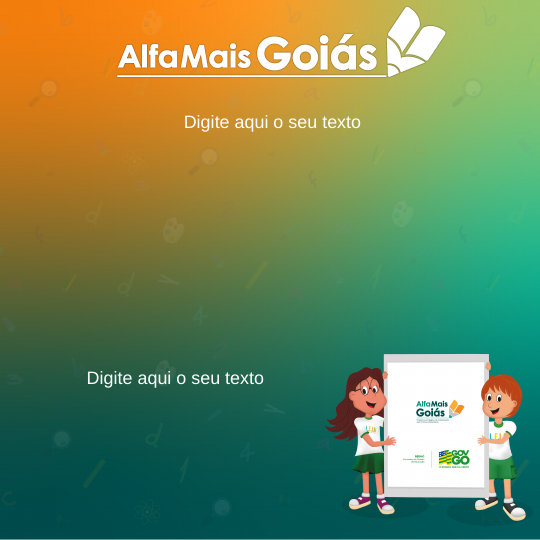

Digite aqui o seu texto
Digite aqui o seu texto